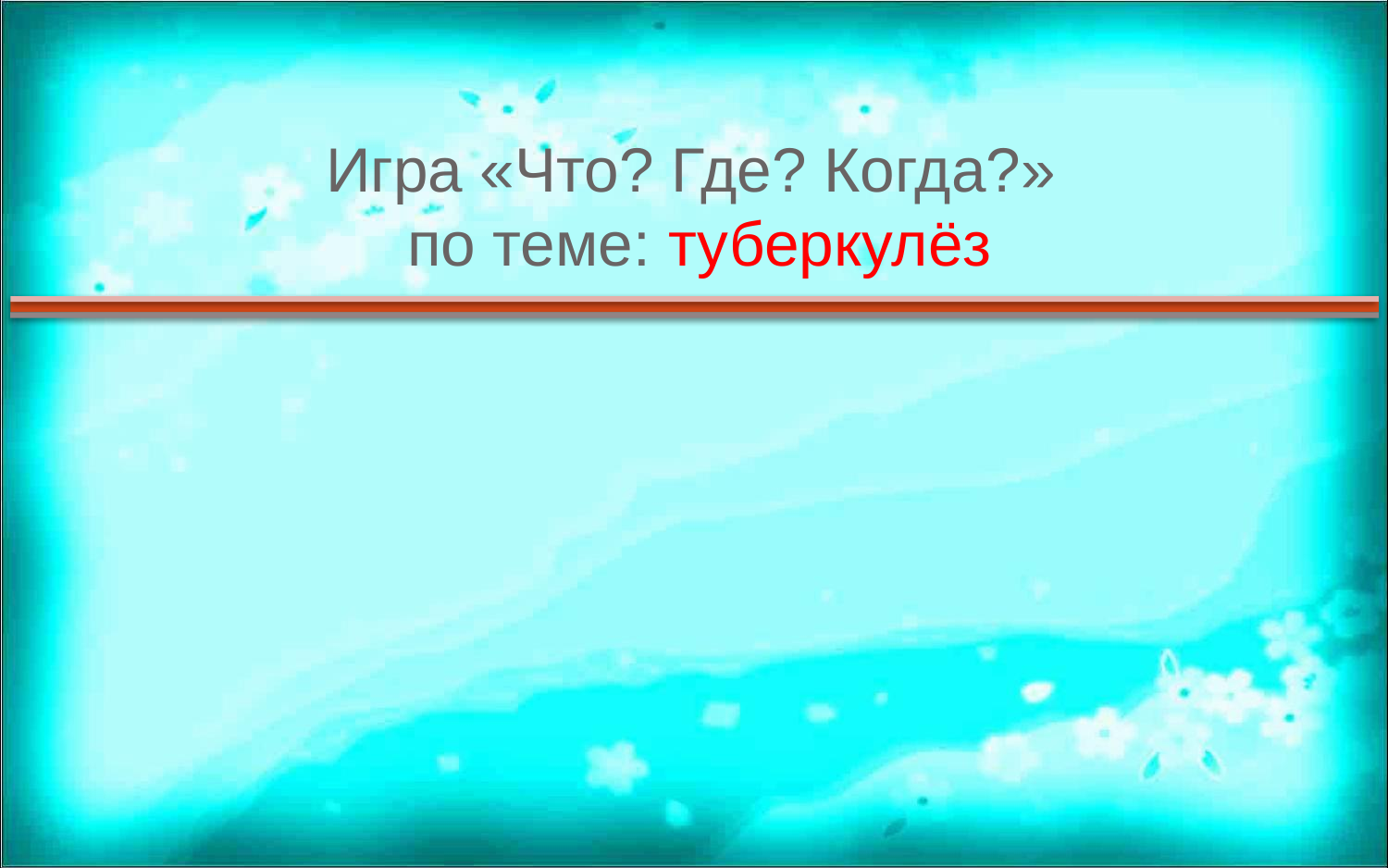

# Игра «Что? Где? Когда?» по теме: туберкулёз